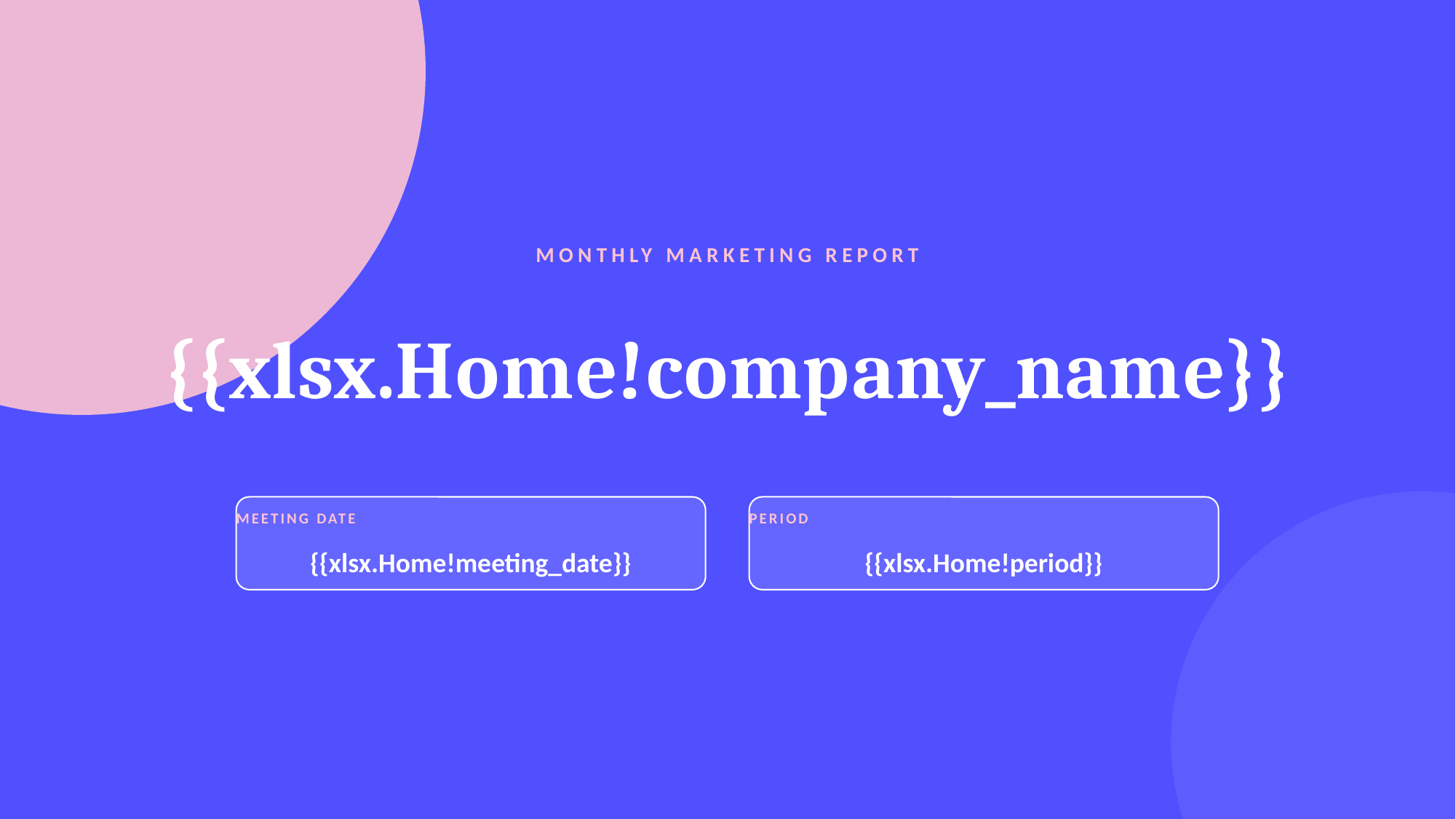

MONTHLY MARKETING REPORT
{{xlsx.Home!company_name}}

MEETING DATE

{{xlsx.Home!meeting_date}}

PERIOD

{{xlsx.Home!period}}